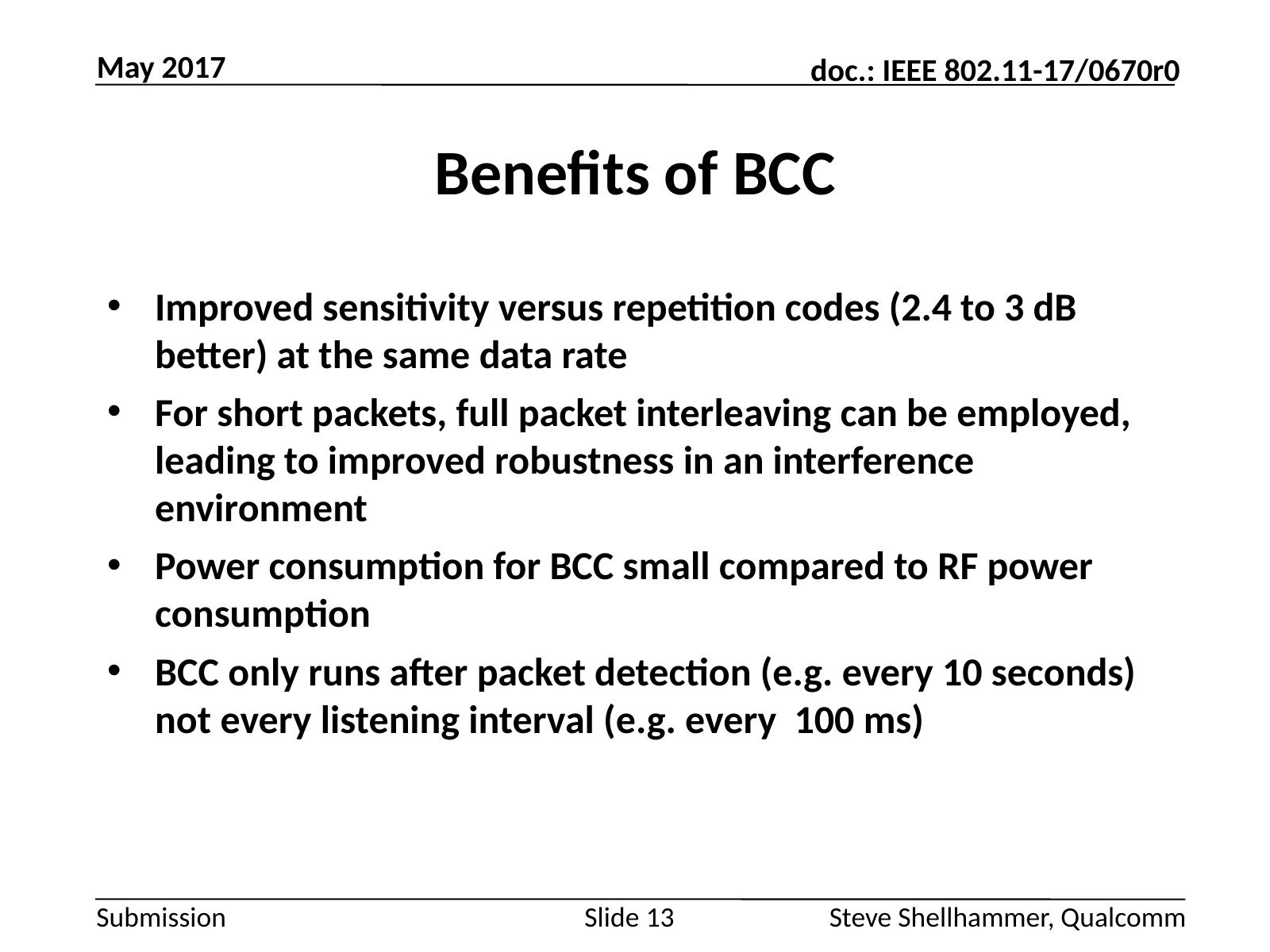

May 2017
# Benefits of BCC
Improved sensitivity versus repetition codes (2.4 to 3 dB better) at the same data rate
For short packets, full packet interleaving can be employed, leading to improved robustness in an interference environment
Power consumption for BCC small compared to RF power consumption
BCC only runs after packet detection (e.g. every 10 seconds) not every listening interval (e.g. every  100 ms)

Slide 13
Steve Shellhammer, Qualcomm